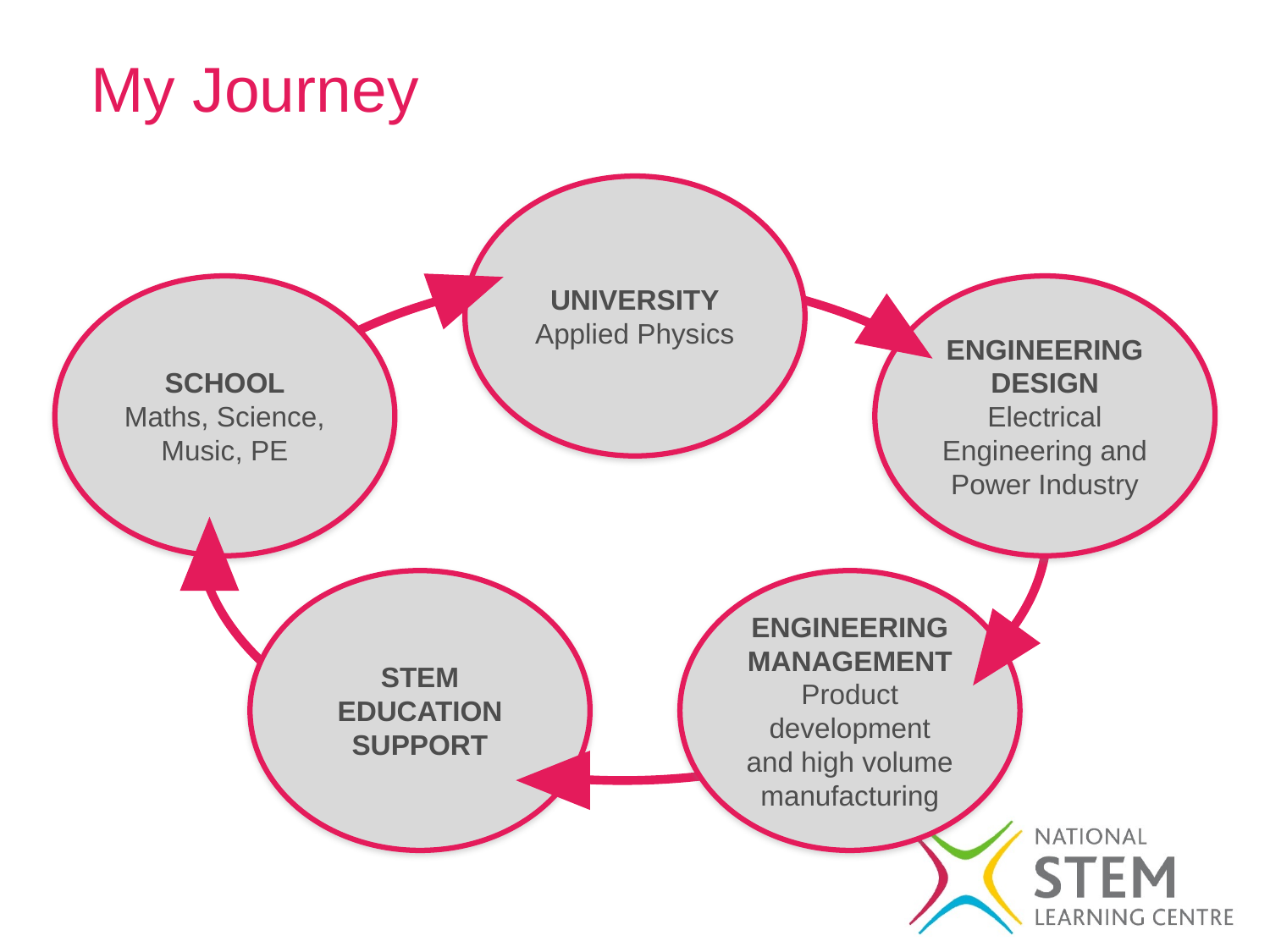

# My Journey
UNIVERSITY
Applied Physics

SCHOOL
Maths, Science, Music, PE
ENGINEERING DESIGN
Electrical Engineering and Power Industry

STEM EDUCATION SUPPORT
ENGINEERING MANAGEMENT
Product development and high volume manufacturing